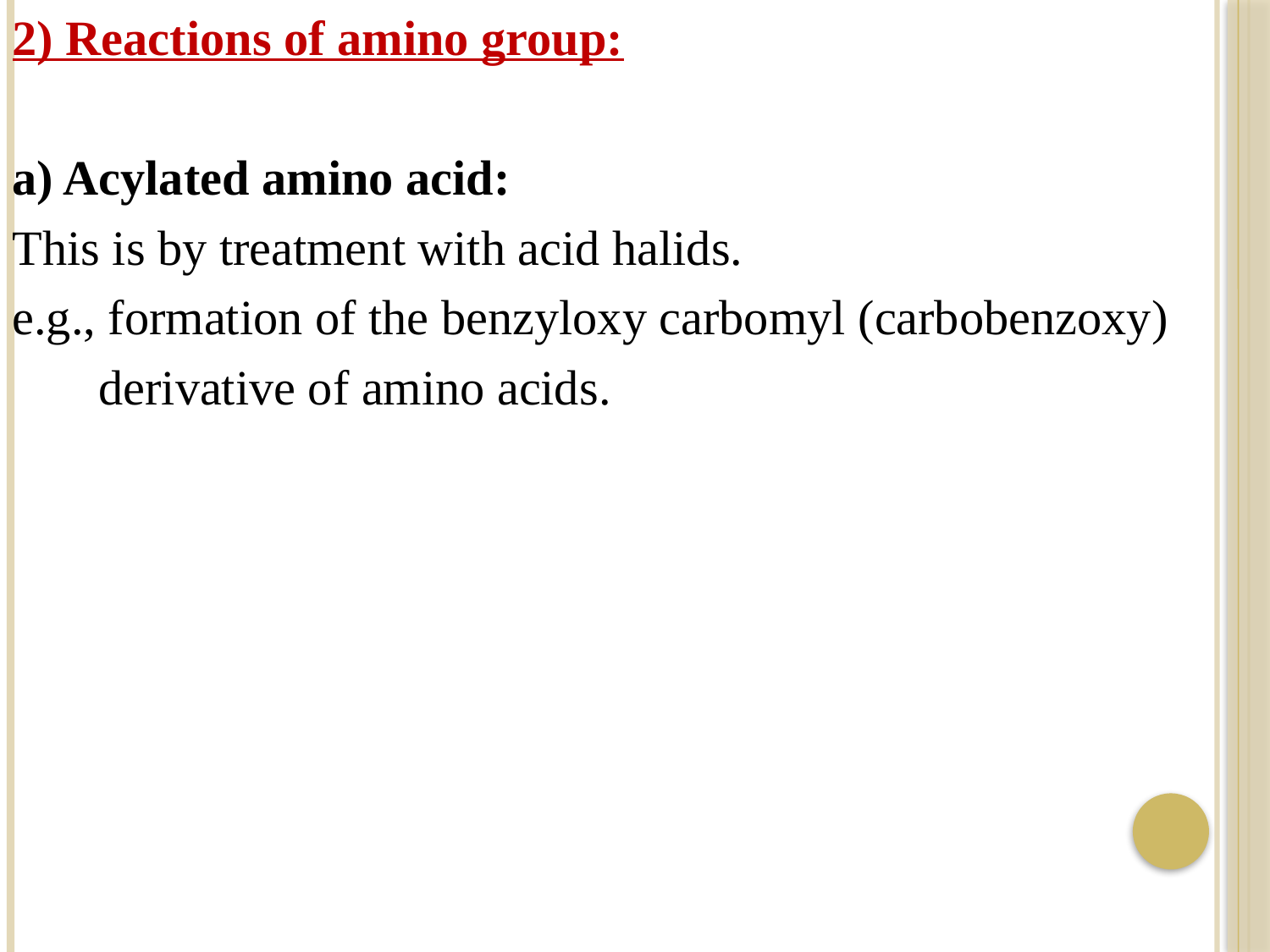

2) Reactions of amino group:

a) Acylated amino acid:
This is by treatment with acid halids.
e.g., formation of the benzyloxy carbomyl (carbobenzoxy)
       derivative of amino acids.